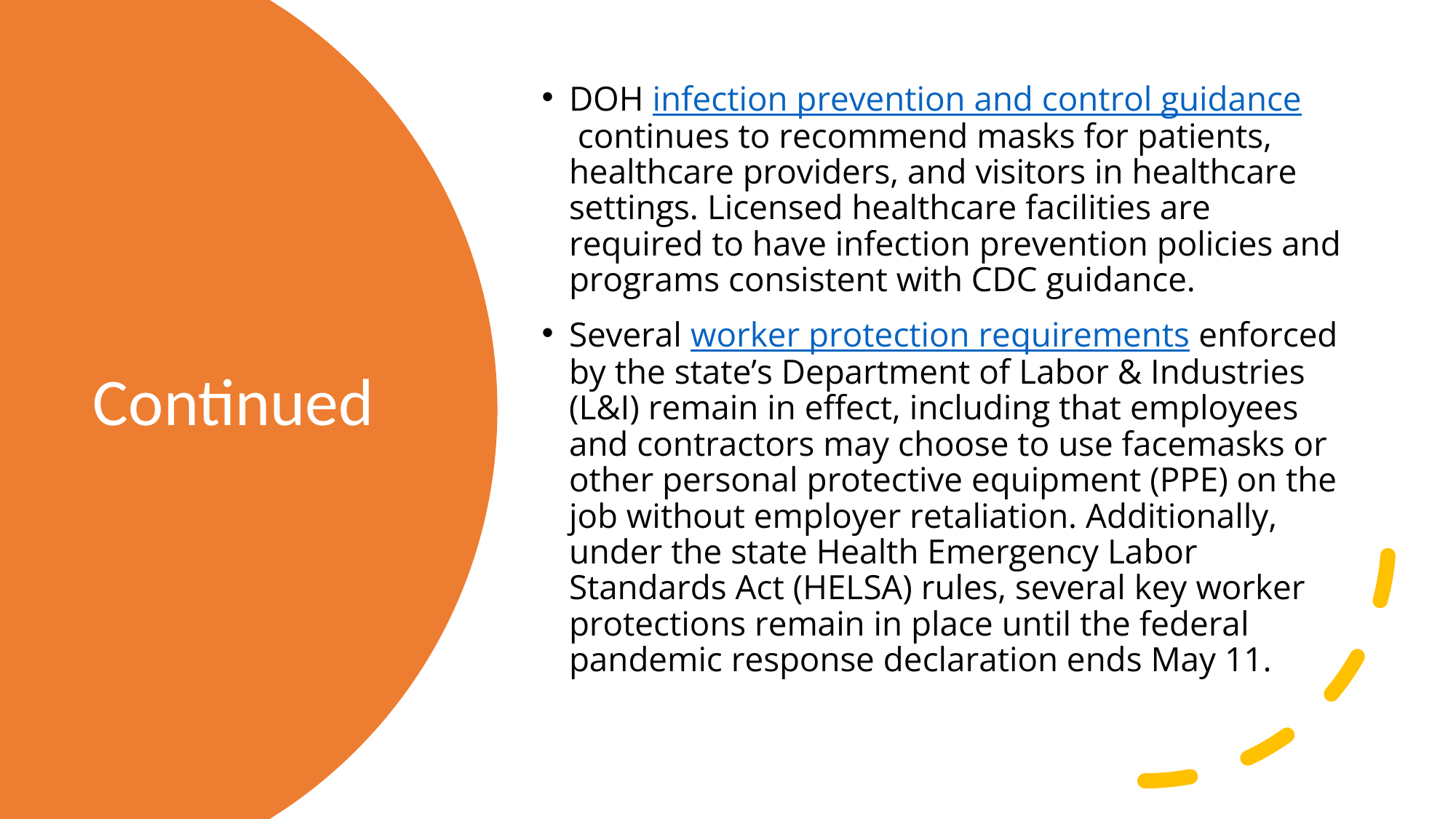

DOH infection prevention and control guidance continues to recommend masks for patients, healthcare providers, and visitors in healthcare settings. Licensed healthcare facilities are required to have infection prevention policies and programs consistent with CDC guidance.
Several worker protection requirements enforced by the state’s Department of Labor & Industries (L&I) remain in effect, including that employees and contractors may choose to use facemasks or other personal protective equipment (PPE) on the job without employer retaliation. Additionally, under the state Health Emergency Labor Standards Act (HELSA) rules, several key worker protections remain in place until the federal pandemic response declaration ends May 11.

# Continued